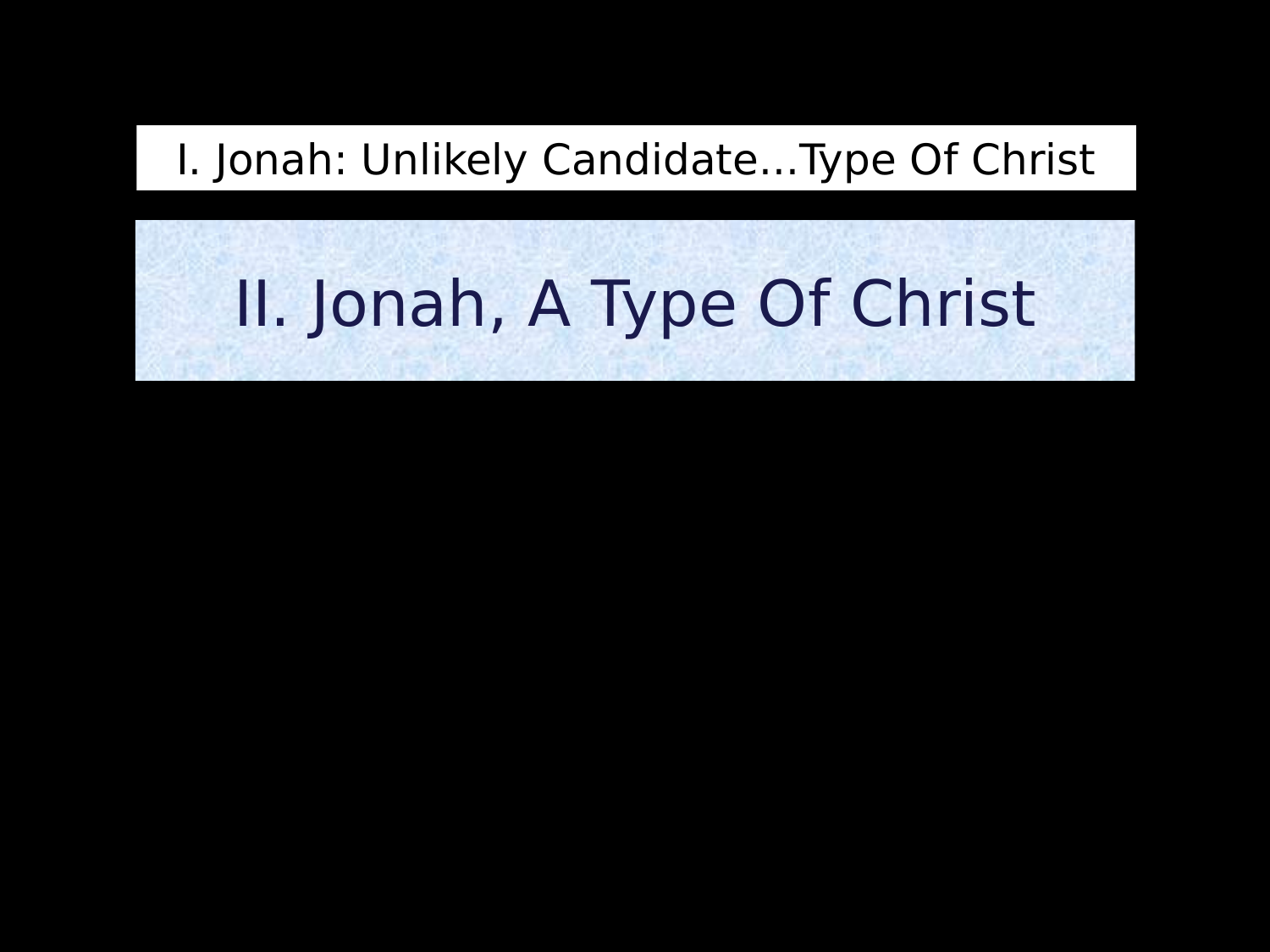

# I. Jonah: Unlikely Candidate...Type Of Christ
II. Jonah, A Type Of Christ